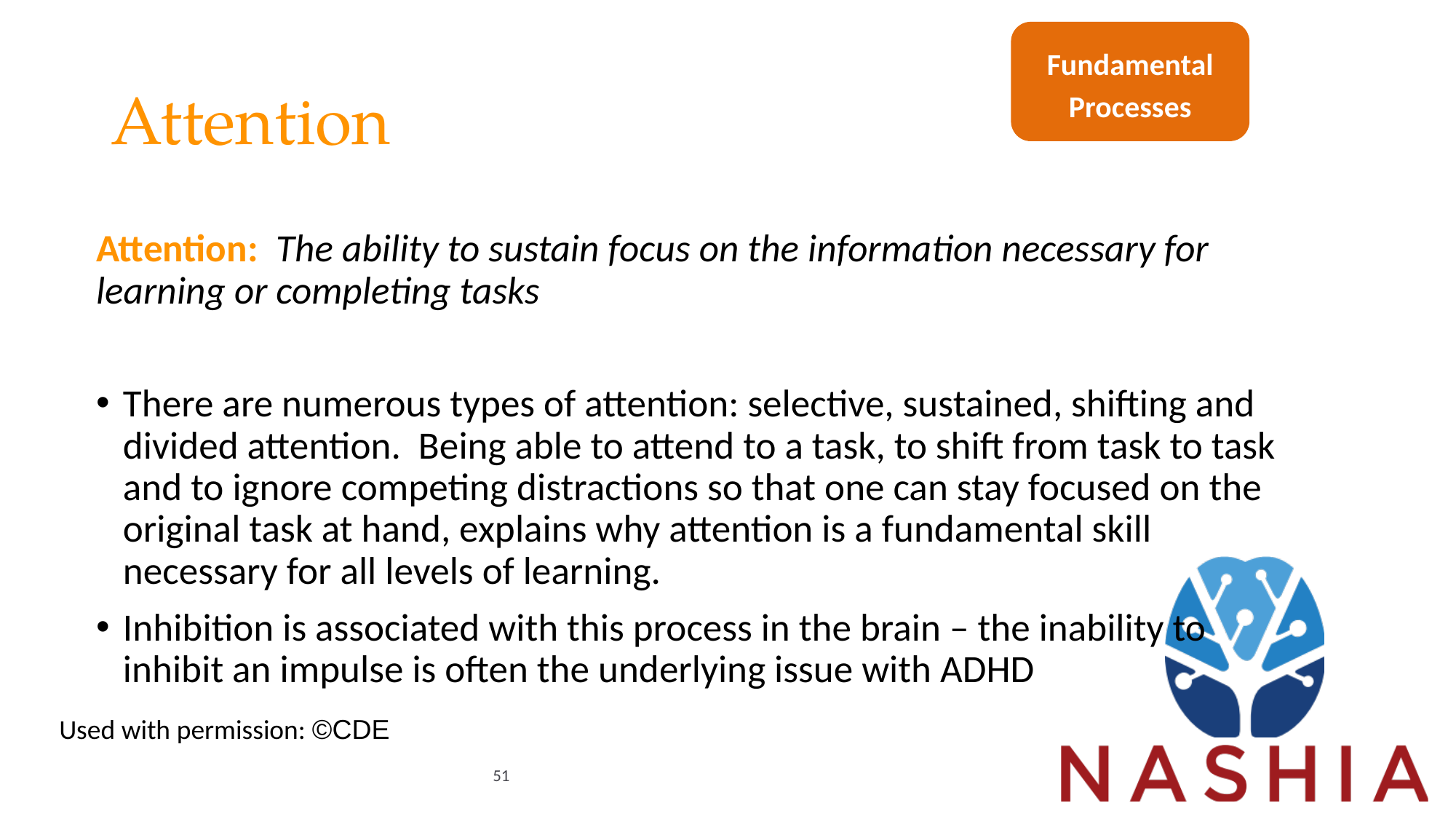

Fundamental
Processes
# Attention
Attention:  The ability to sustain focus on the information necessary for learning or completing tasks

There are numerous types of attention: selective, sustained, shifting and divided attention.  Being able to attend to a task, to shift from task to task and to ignore competing distractions so that one can stay focused on the original task at hand, explains why attention is a fundamental skill necessary for all levels of learning.
Inhibition is associated with this process in the brain – the inability to inhibit an impulse is often the underlying issue with ADHD

Used with permission: ©CDE

51